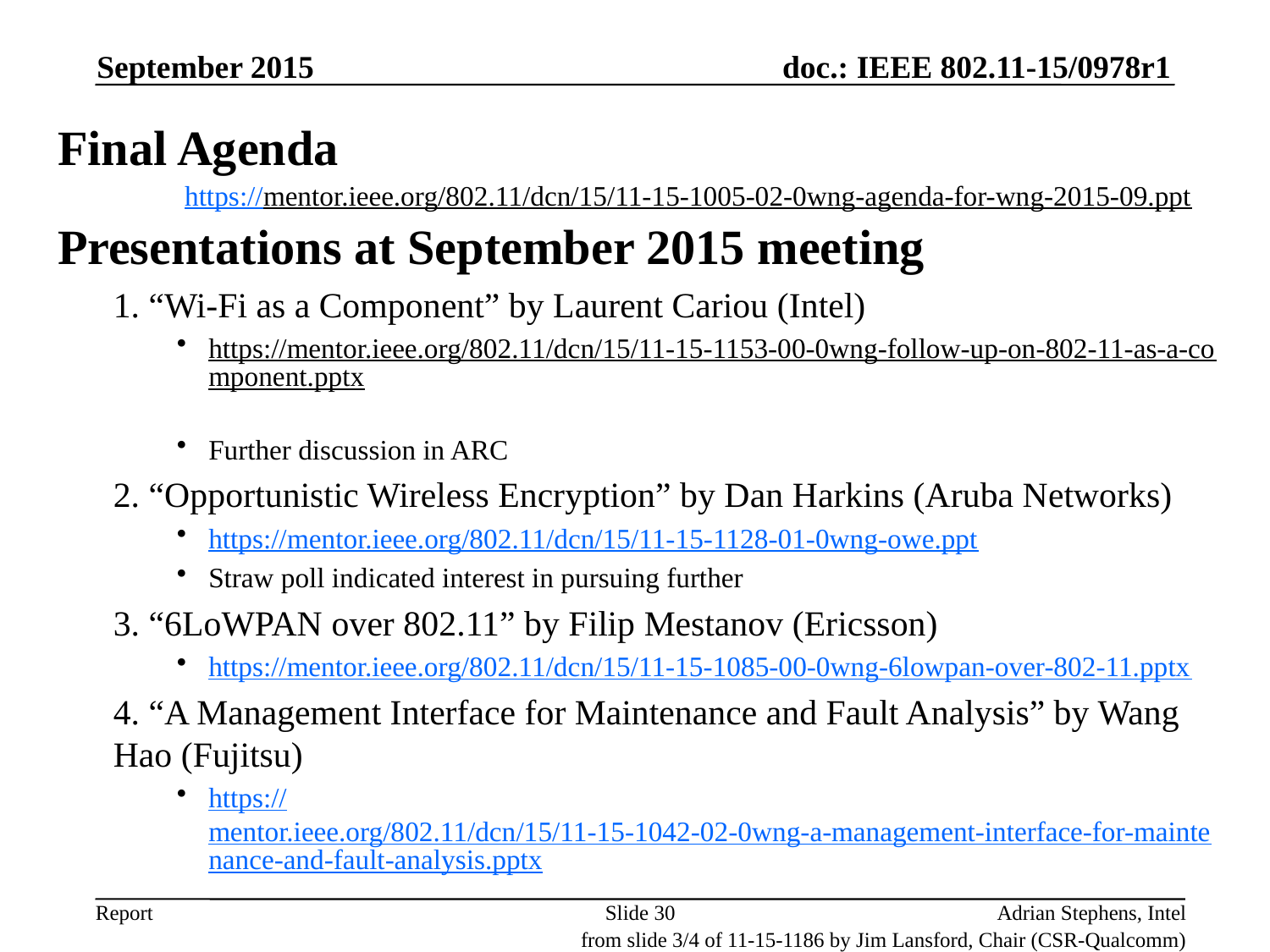

September 2015
Final Agenda
	https://mentor.ieee.org/802.11/dcn/15/11-15-1005-02-0wng-agenda-for-wng-2015-09.ppt
Presentations at September 2015 meeting
1. “Wi-Fi as a Component” by Laurent Cariou (Intel)
https://mentor.ieee.org/802.11/dcn/15/11-15-1153-00-0wng-follow-up-on-802-11-as-a-component.pptx
Further discussion in ARC
2. “Opportunistic Wireless Encryption” by Dan Harkins (Aruba Networks)
https://mentor.ieee.org/802.11/dcn/15/11-15-1128-01-0wng-owe.ppt
Straw poll indicated interest in pursuing further
3. “6LoWPAN over 802.11” by Filip Mestanov (Ericsson)
https://mentor.ieee.org/802.11/dcn/15/11-15-1085-00-0wng-6lowpan-over-802-11.pptx
4. “A Management Interface for Maintenance and Fault Analysis” by Wang Hao (Fujitsu)
https://mentor.ieee.org/802.11/dcn/15/11-15-1042-02-0wng-a-management-interface-for-maintenance-and-fault-analysis.pptx

Slide 30
Adrian Stephens, Intel
from slide 3/4 of 11-15-1186 by Jim Lansford, Chair (CSR-Qualcomm)